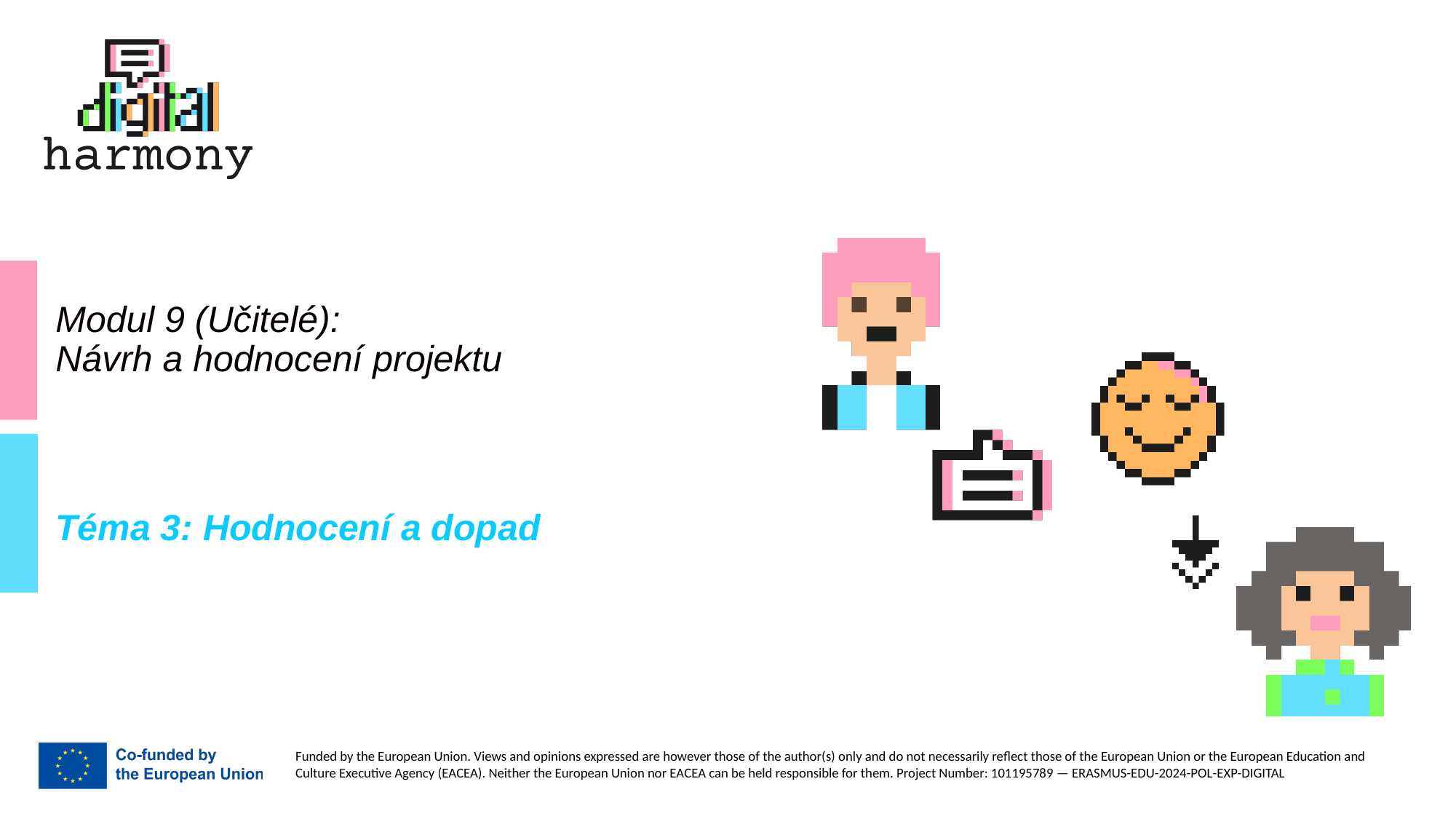

# Modul 9 (Učitelé): Návrh a hodnocení projektu

Téma 3: Hodnocení a dopad